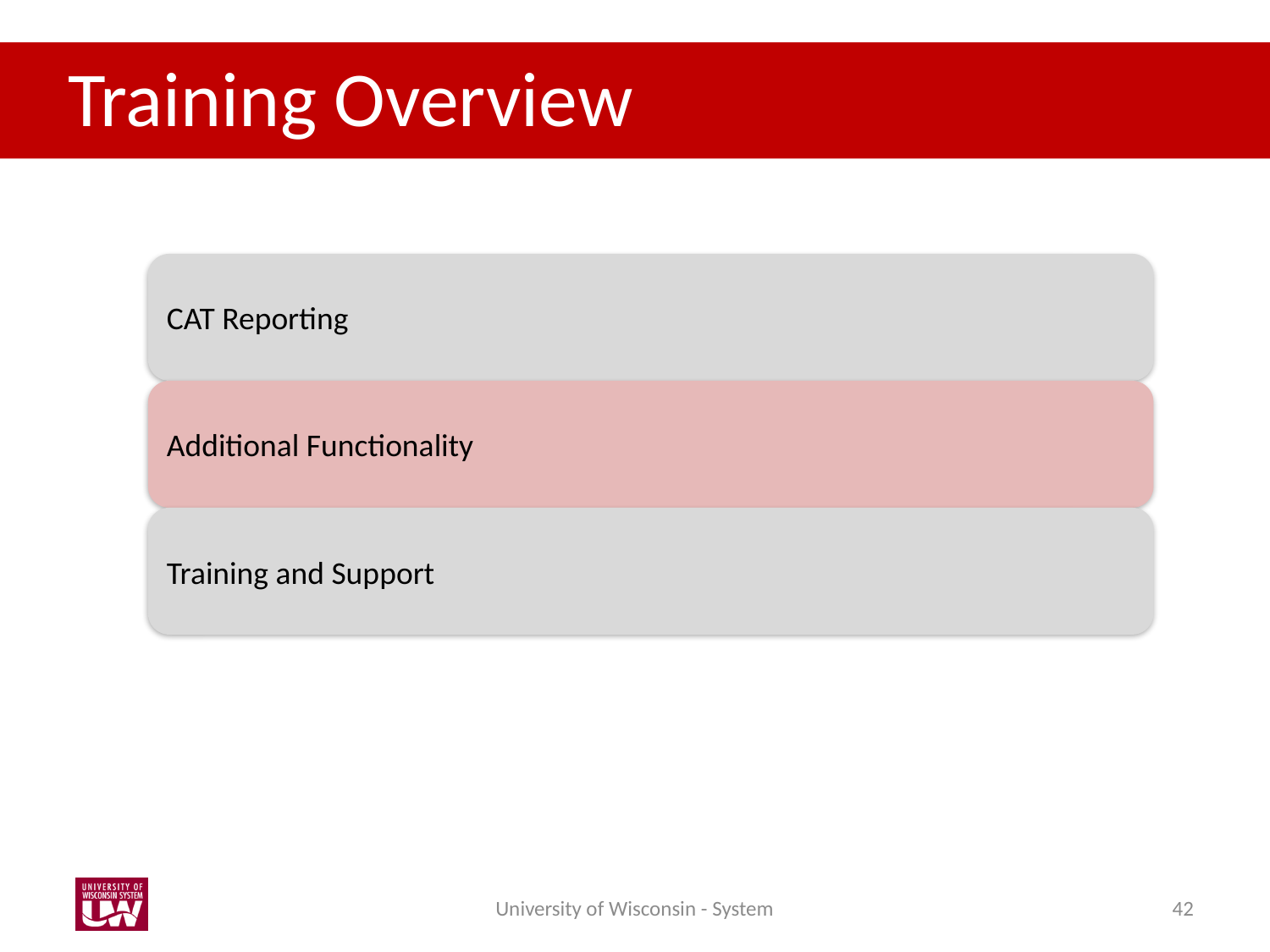

Training Overview
CAT Reporting
Additional Functionality
Training and Support
University of Wisconsin - System
42